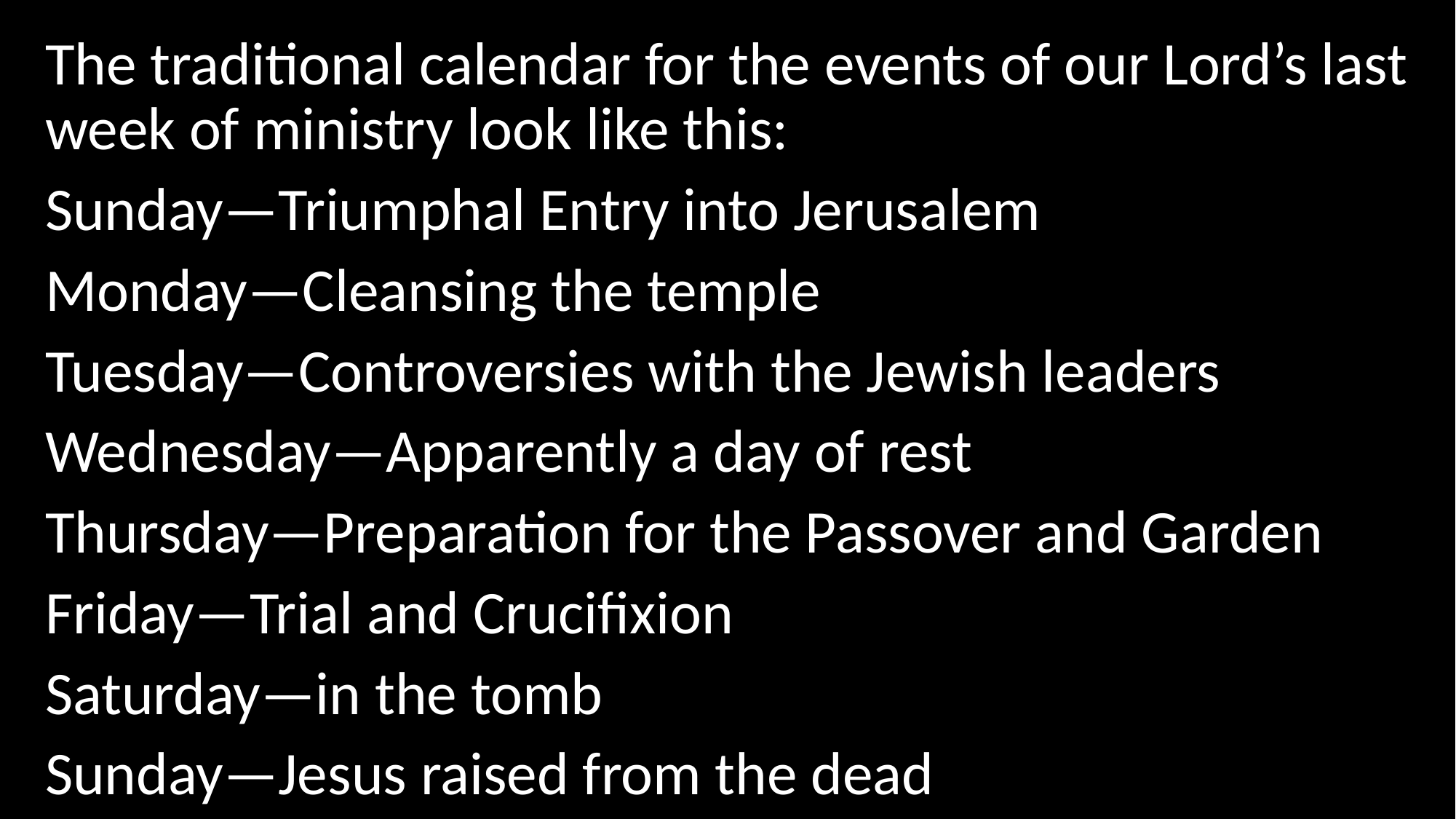

The traditional calendar for the events of our Lord’s last week of ministry look like this:
Sunday—Triumphal Entry into Jerusalem
Monday—Cleansing the temple
Tuesday—Controversies with the Jewish leaders
Wednesday—Apparently a day of rest
Thursday—Preparation for the Passover and Garden
Friday—Trial and Crucifixion
Saturday—in the tomb
Sunday—Jesus raised from the dead